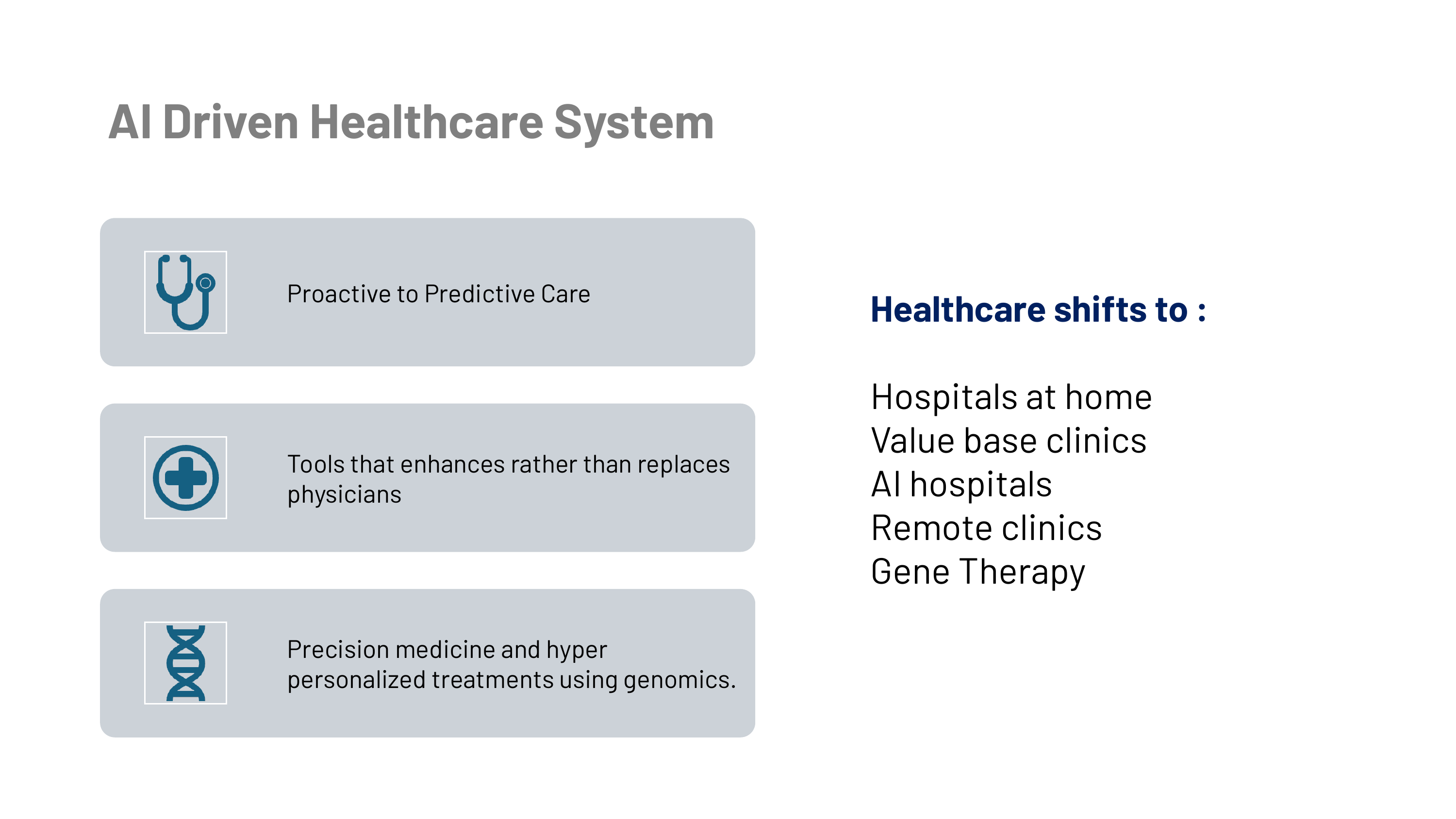

# AI Driven Healthcare System
Proactive to Predictive Care
Tools that enhances rather than replaces physicians
Precision medicine and hyper personalized treatments using genomics.
Healthcare shifts to :

Hospitals at home
Value base clinics
AI hospitals
Remote clinics
Gene Therapy